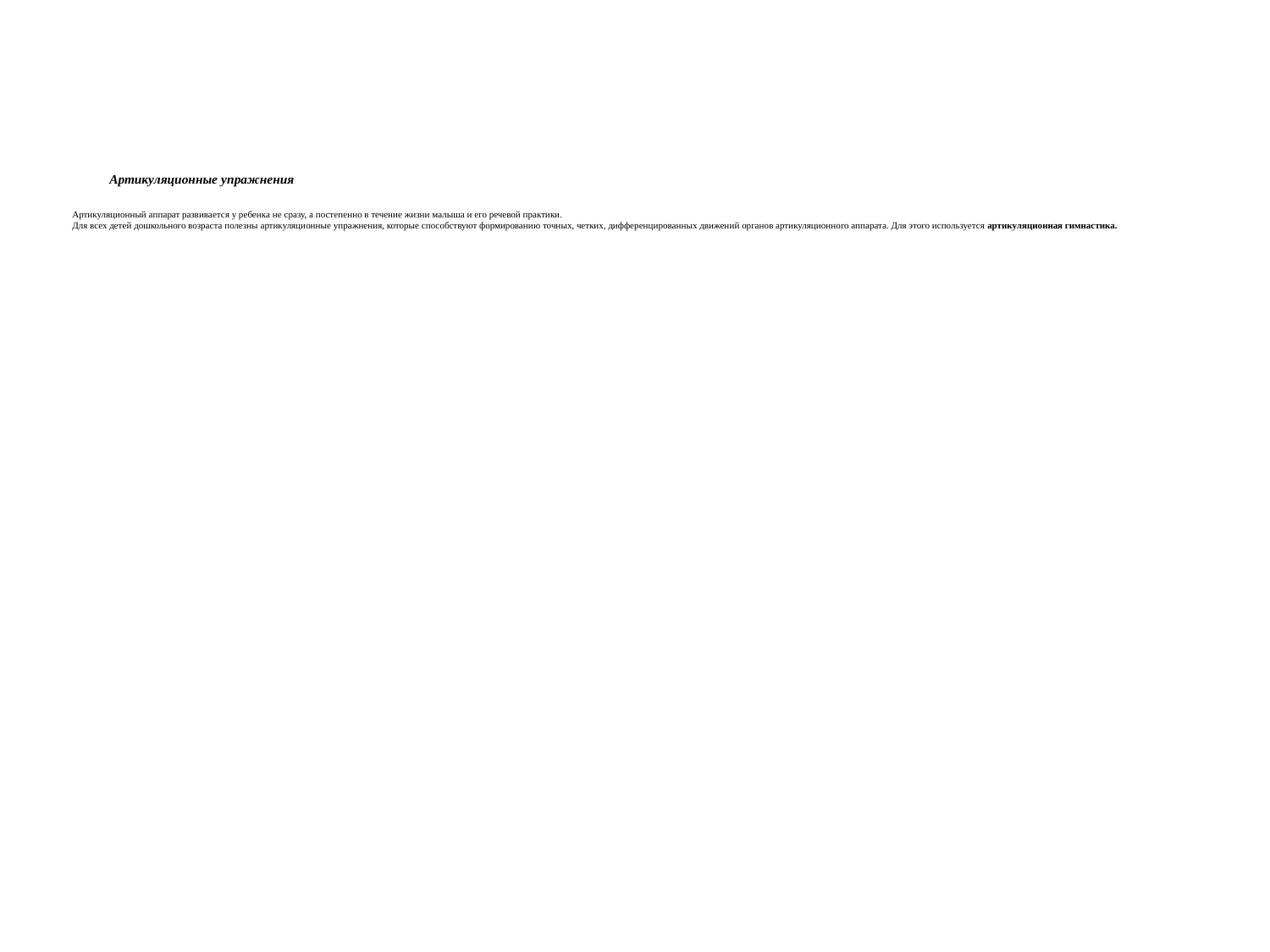

# Артикуляционные упражнения Артикуляционный аппарат развивается у ребенка не сразу, а постепенно в течение жизни малыша и его речевой практики. Для всех детей дошкольного возраста полезны артикуляционные упражнения, которые способствуют формированию точных, четких, дифференцированных движений органов артикуляционного аппарата. Для этого используется артикуляционная гимнастика.